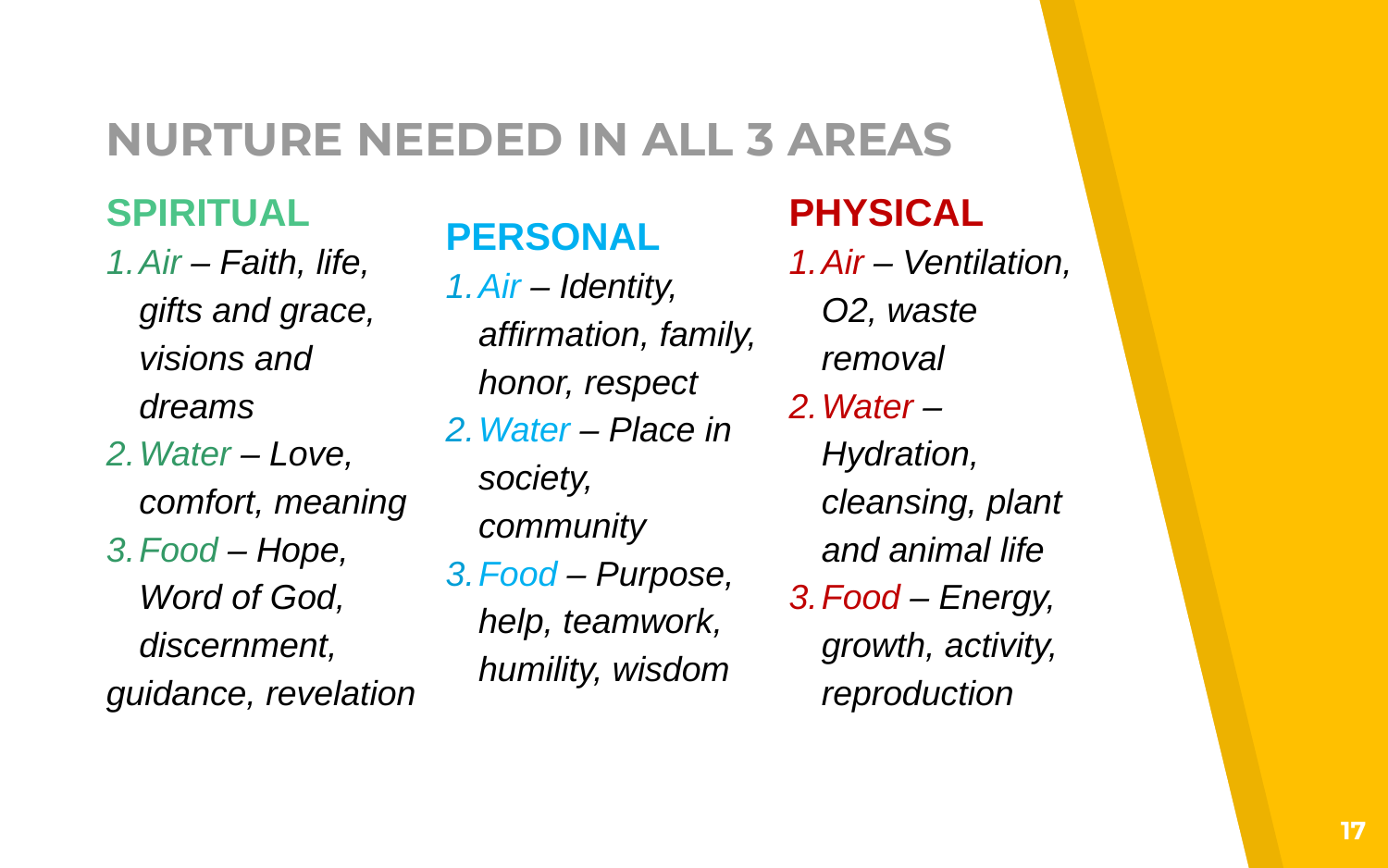

# NURTURE NEEDED IN ALL 3 AREAS
spiritual
Air – Faith, life, gifts and grace, visions and dreams
Water – Love, comfort, meaning
Food – Hope, Word of God, discernment,
guidance, revelation
Personal
Air – Identity, affirmation, family, honor, respect
Water – Place in society, community
Food – Purpose, help, teamwork, humility, wisdom
physical
Air – Ventilation, O2, waste removal
Water – Hydration, cleansing, plant and animal life
Food – Energy, growth, activity, reproduction
17